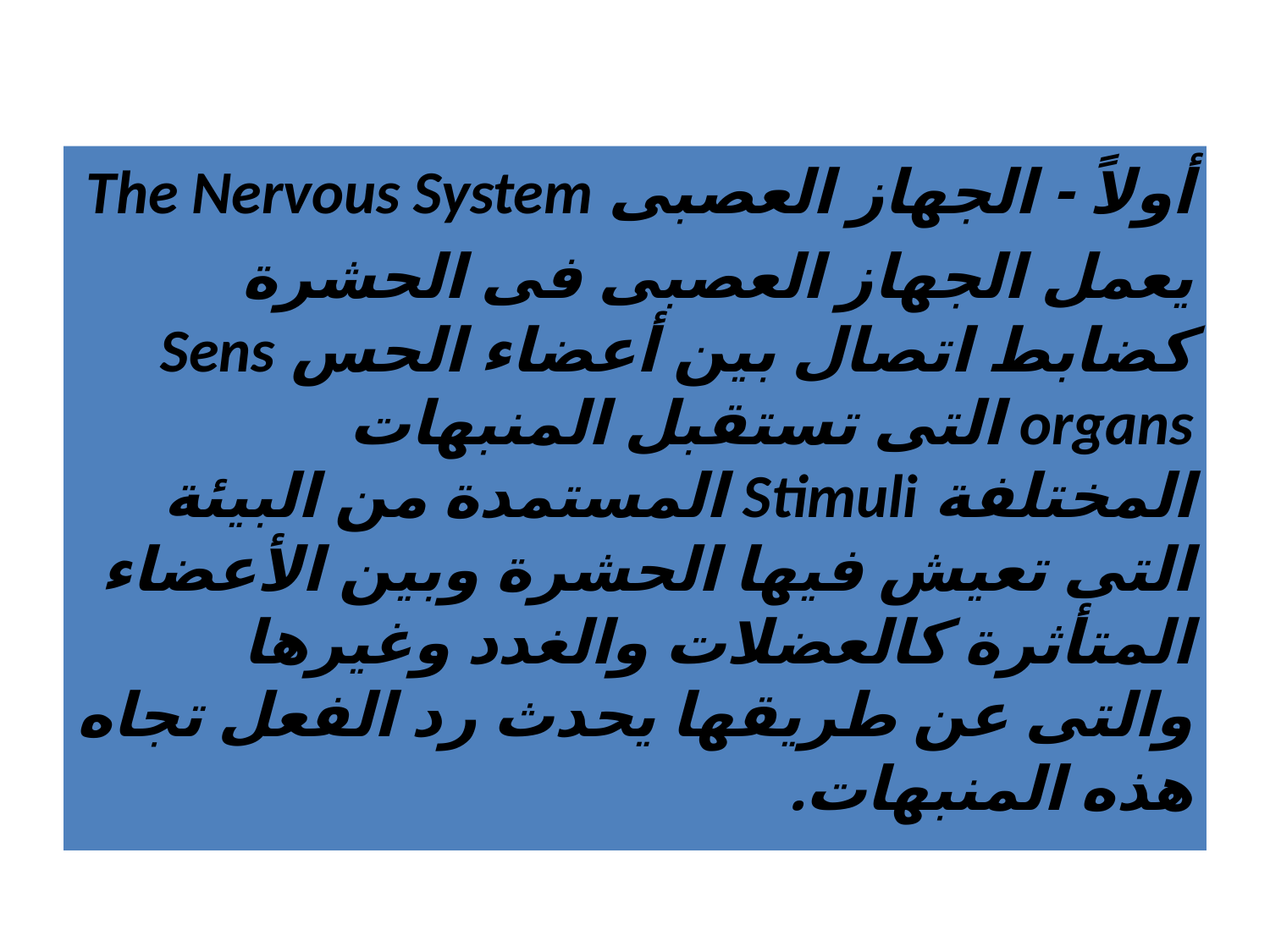

#
أولاً - الجهاز العصبى The Nervous System
يعمل الجهاز العصبى فى الحشرة كضابط اتصال بين أعضاء الحس Sens organs التى تستقبل المنبهات المختلفة Stimuli المستمدة من البيئة التى تعيش فيها الحشرة وبين الأعضاء المتأثرة كالعضلات والغدد وغيرها والتى عن طريقها يحدث رد الفعل تجاه هذه المنبهات.